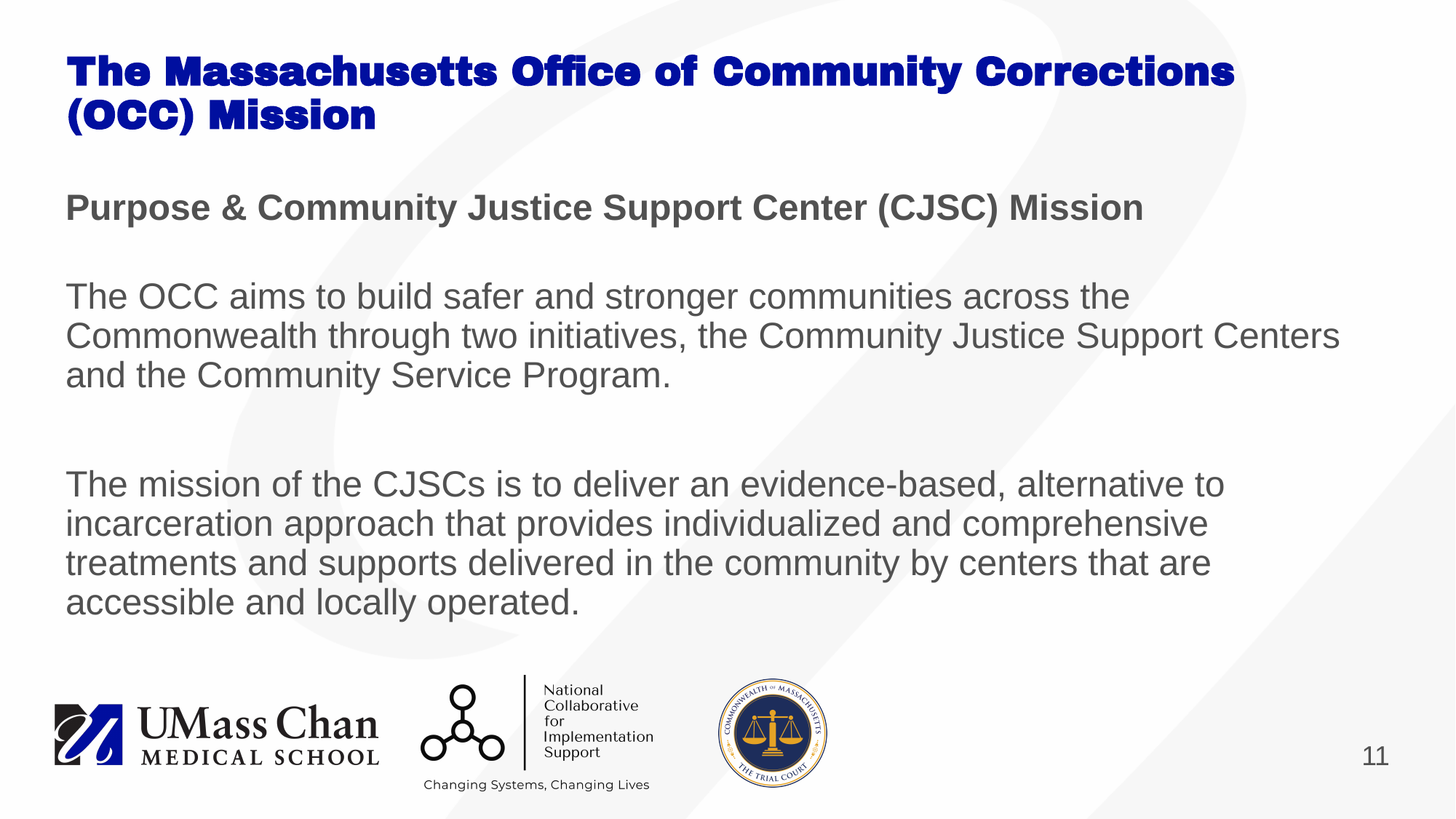

# The Massachusetts Office of Community Corrections (OCC) Mission
Purpose & Community Justice Support Center (CJSC) Mission
The OCC aims to build safer and stronger communities across the Commonwealth through two initiatives, the Community Justice Support Centers and the Community Service Program.

The mission of the CJSCs is to deliver an evidence-based, alternative to incarceration approach that provides individualized and comprehensive treatments and supports delivered in the community by centers that are accessible and locally operated.